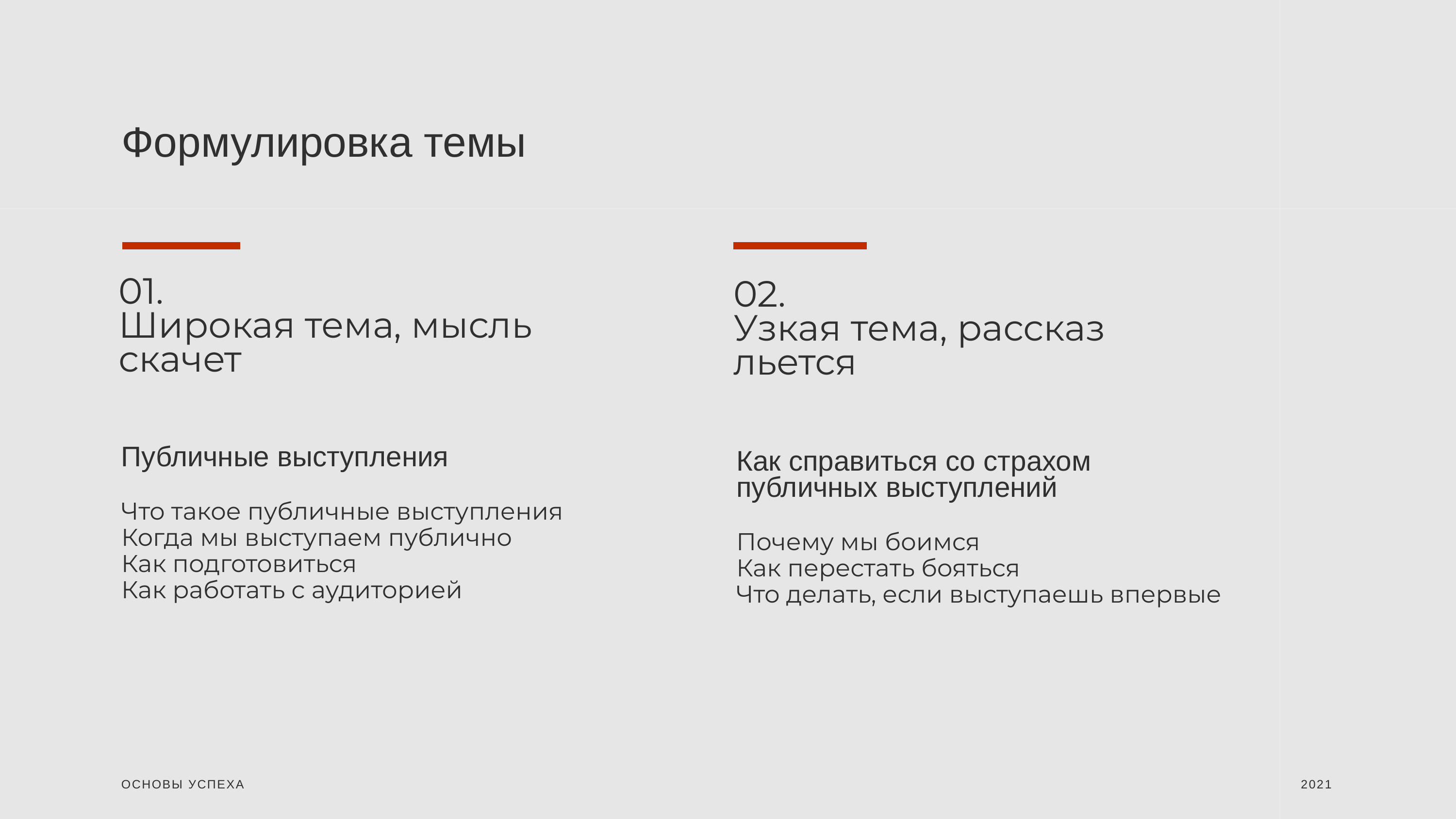

Формулировка темы

01.
Широкая тема, мысль скачет

Публичные выступления

Что такое публичные выступления
Когда мы выступаем публично
Как подготовиться
Как работать с аудиторией

02.
Узкая тема, рассказ льется

Как справиться со страхом публичных выступлений

Почему мы боимся
Как перестать бояться
Что делать, если выступаешь впервые
ОСНОВЫ УСПЕХА
2021